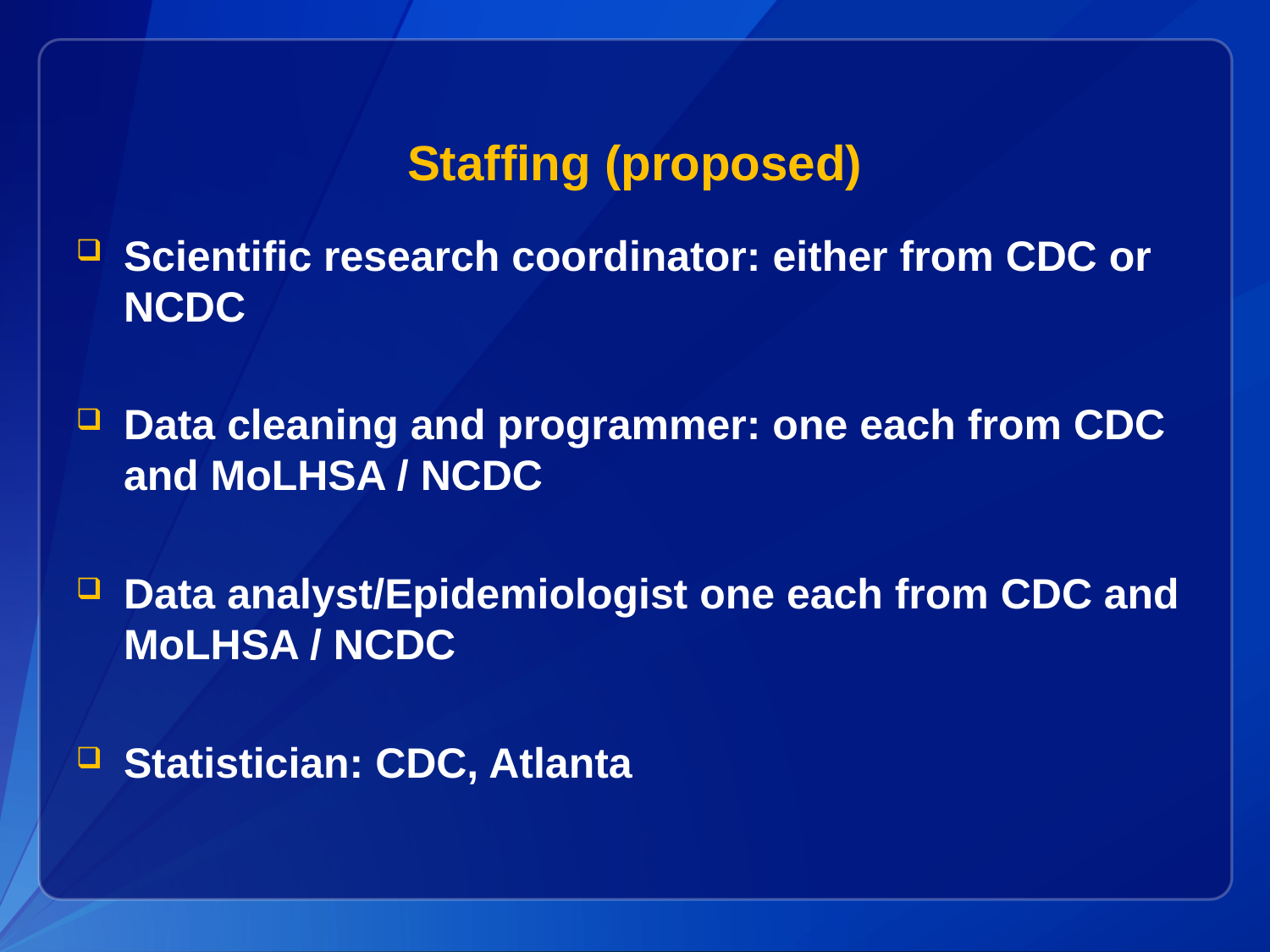

# Staffing (proposed)
Scientific research coordinator: either from CDC or NCDC

Data cleaning and programmer: one each from CDC and MoLHSA / NCDC

Data analyst/Epidemiologist one each from CDC and MoLHSA / NCDC

Statistician: CDC, Atlanta